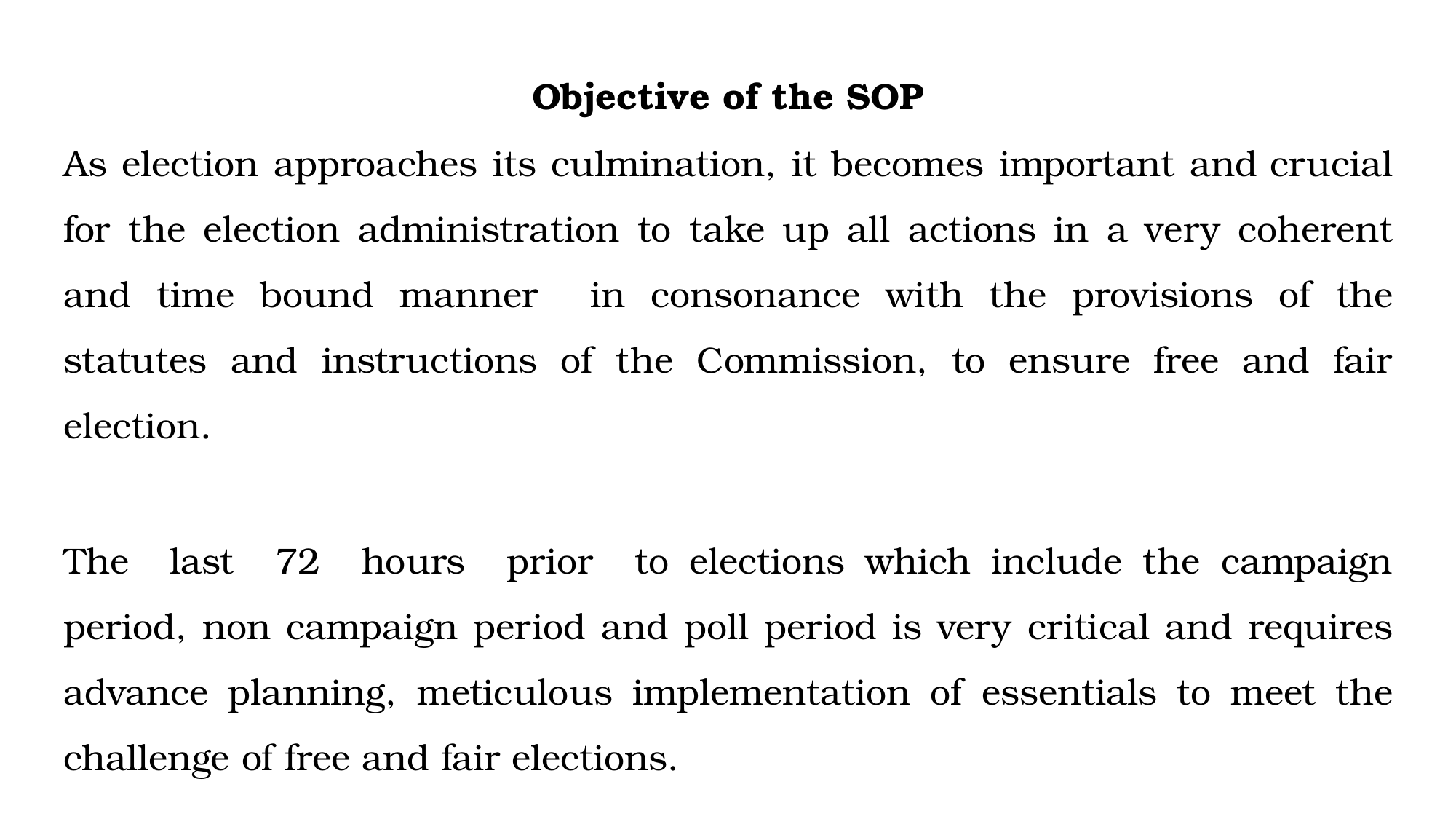

Objective of the SOP
As election approaches its culmination, it becomes important and crucial for the election administration to take up all actions in a very coherent and time bound manner  in consonance with the provisions of the statutes and instructions of the Commission, to ensure free and fair election.

The  last  72  hours  prior  to elections which include the campaign period, non campaign period and poll period is very critical and requires advance planning, meticulous implementation of essentials to meet the challenge of free and fair elections.